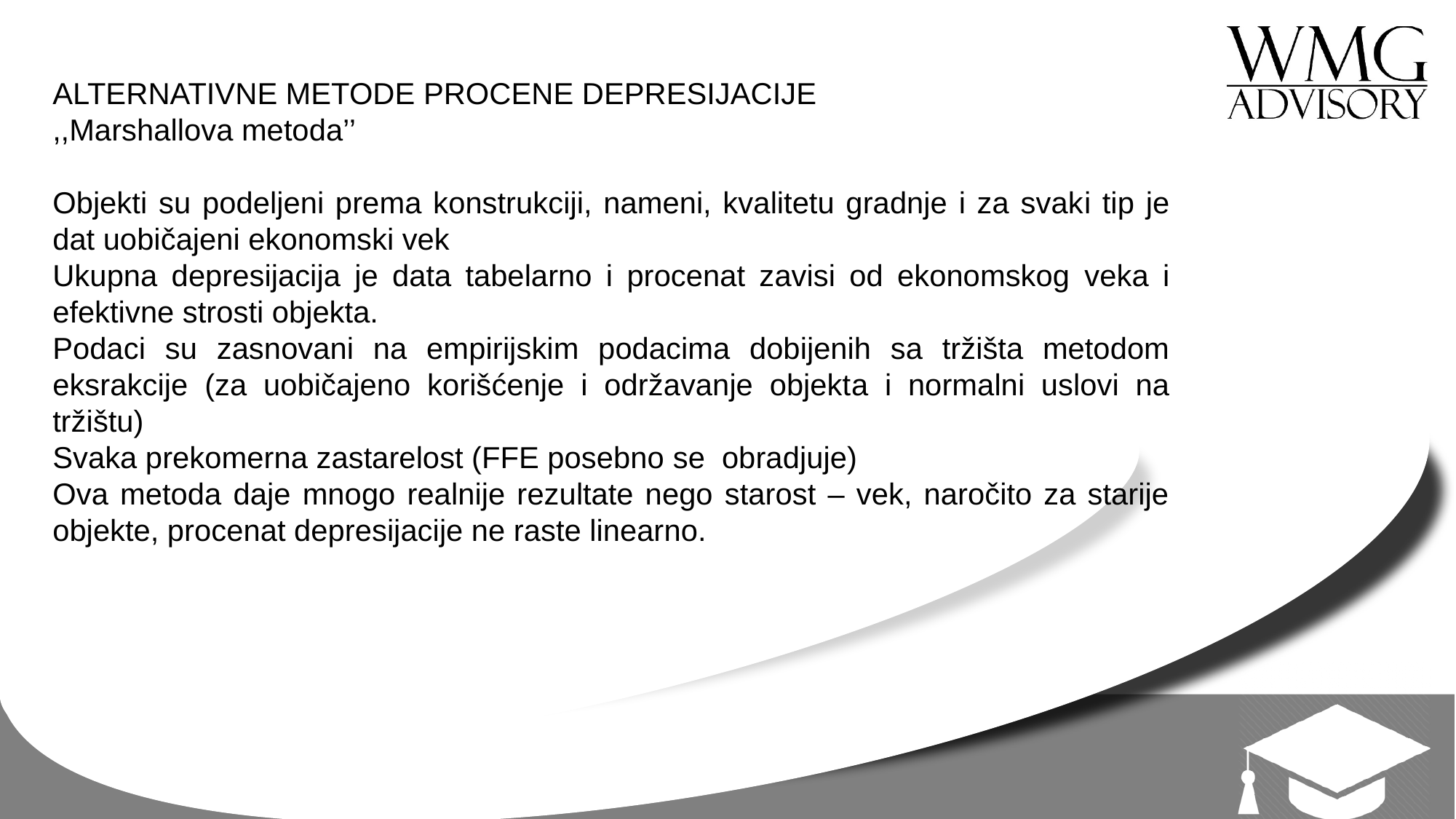

ALTERNATIVNE METODE PROCENE DEPRESIJACIJE
,,Marshallova metoda’’

Objekti su podeljeni prema konstrukciji, nameni, kvalitetu gradnje i za svaki tip je dat uobičajeni ekonomski vek
Ukupna depresijacija je data tabelarno i procenat zavisi od ekonomskog veka i efektivne strosti objekta.
Podaci su zasnovani na empirijskim podacima dobijenih sa tržišta metodom eksrakcije (za uobičajeno korišćenje i održavanje objekta i normalni uslovi na tržištu)
Svaka prekomerna zastarelost (FFE posebno se  obradjuje)
Ova metoda daje mnogo realnije rezultate nego starost – vek, naročito za starije objekte, procenat depresijacije ne raste linearno.